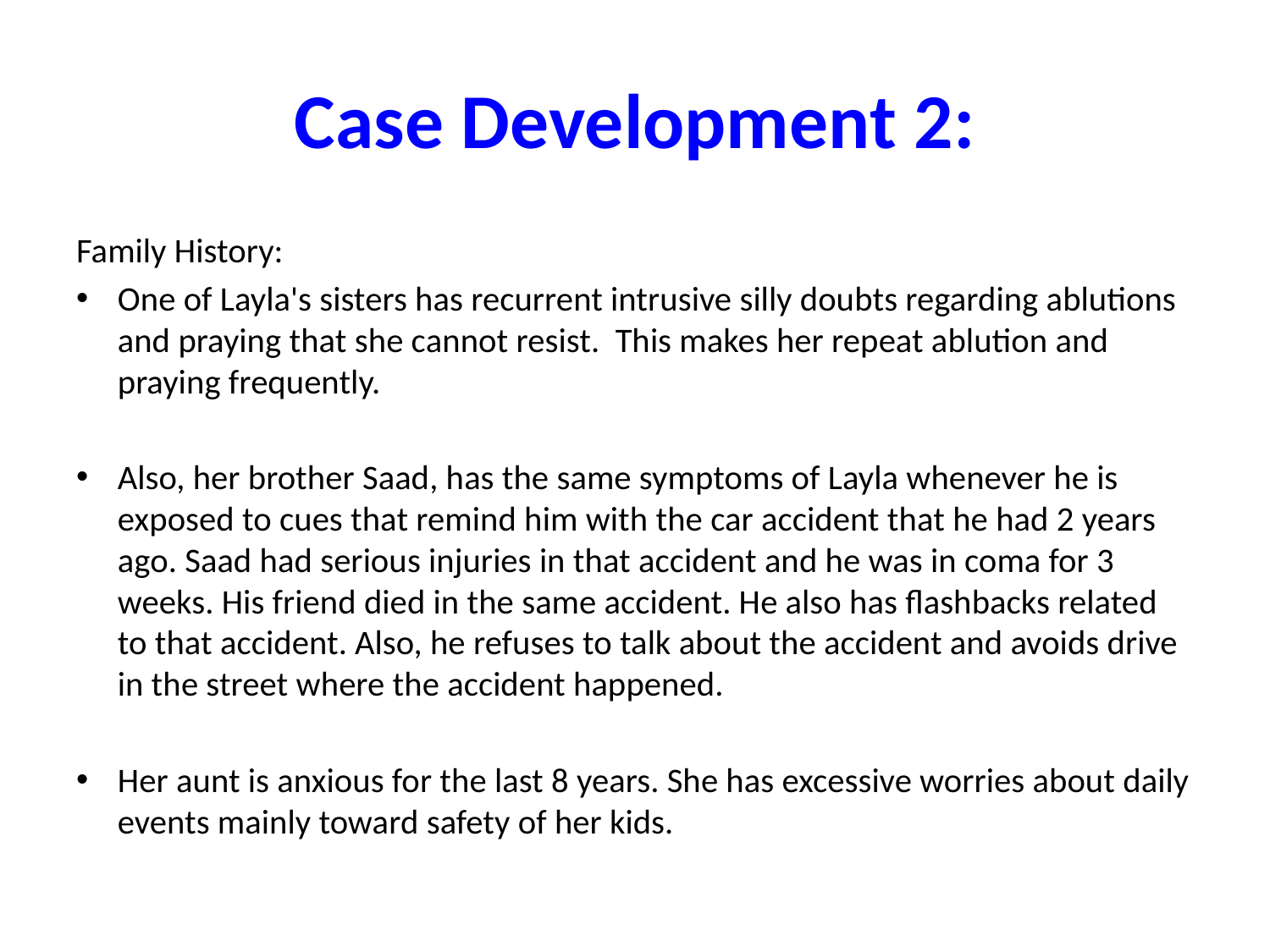

# Case Development 2:
Family History:
One of Layla's sisters has recurrent intrusive silly doubts regarding ablutions and praying that she cannot resist.  This makes her repeat ablution and praying frequently.

Also, her brother Saad, has the same symptoms of Layla whenever he is exposed to cues that remind him with the car accident that he had 2 years ago. Saad had serious injuries in that accident and he was in coma for 3 weeks. His friend died in the same accident. He also has flashbacks related to that accident. Also, he refuses to talk about the accident and avoids drive in the street where the accident happened.

Her aunt is anxious for the last 8 years. She has excessive worries about daily events mainly toward safety of her kids.